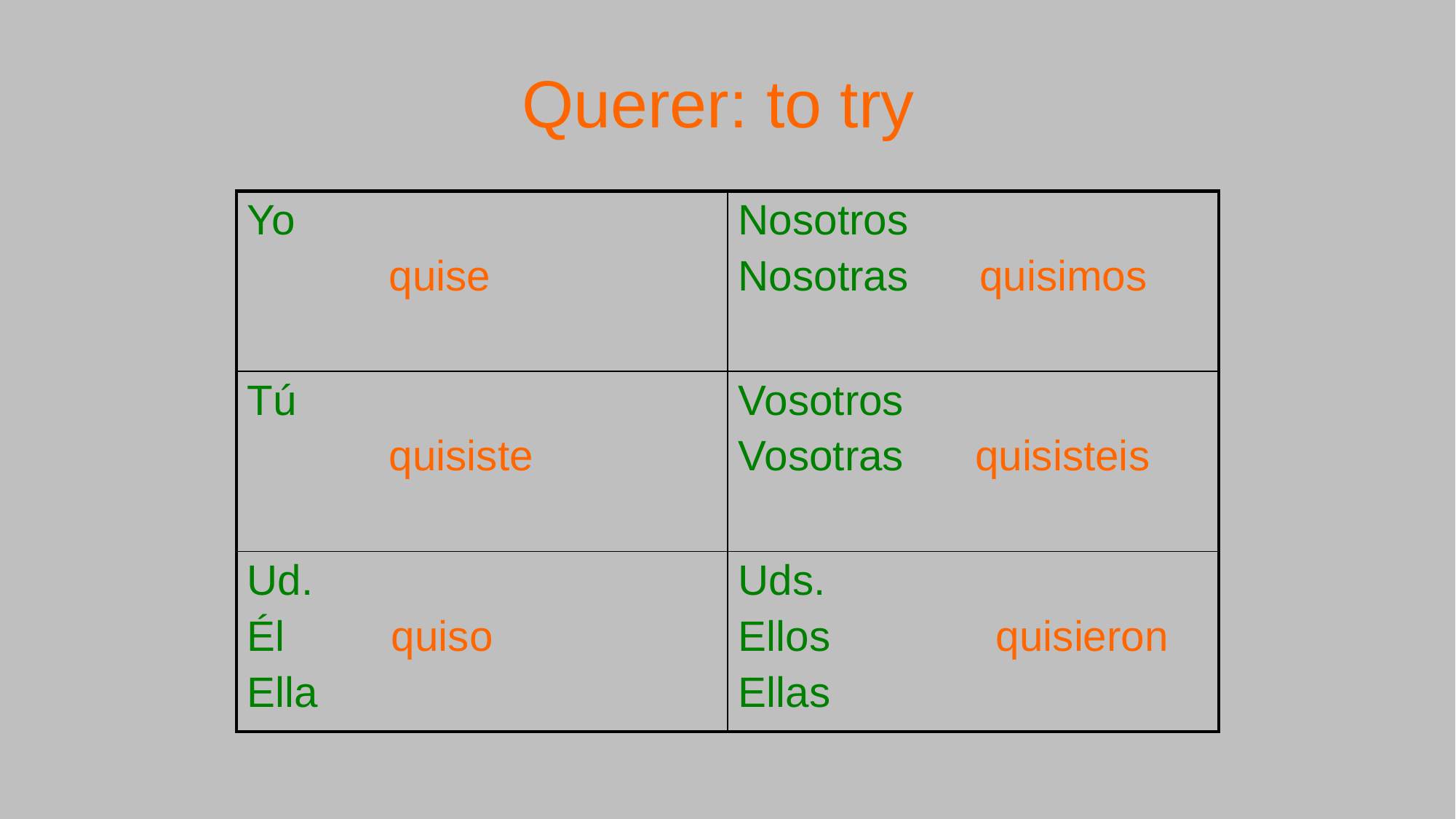

# Querer: to try
| Yo quise | Nosotros Nosotras quisimos |
| --- | --- |
| Tú quisiste | Vosotros Vosotras quisisteis |
| Ud. Él quiso Ella | Uds. Ellos quisieron Ellas |